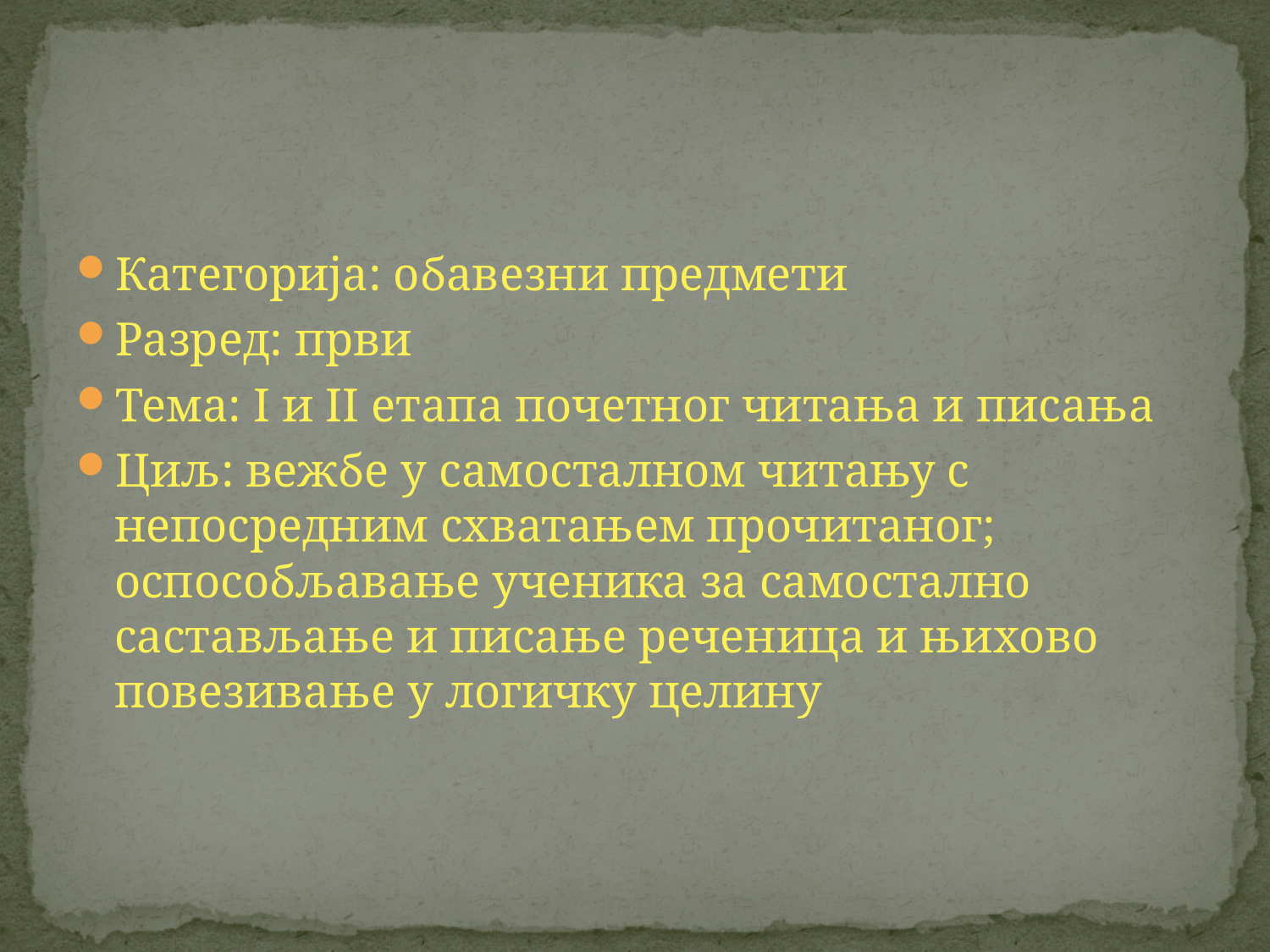

#
Категорија: обавезни предмети
Разред: први
Тема: I и II етапа почетног читања и писања
Циљ: вежбе у самосталном читању с непосредним схватањем прочитаног; оспособљавање ученика за самостално састављање и писање реченица и њихово повезивање у логичку целину